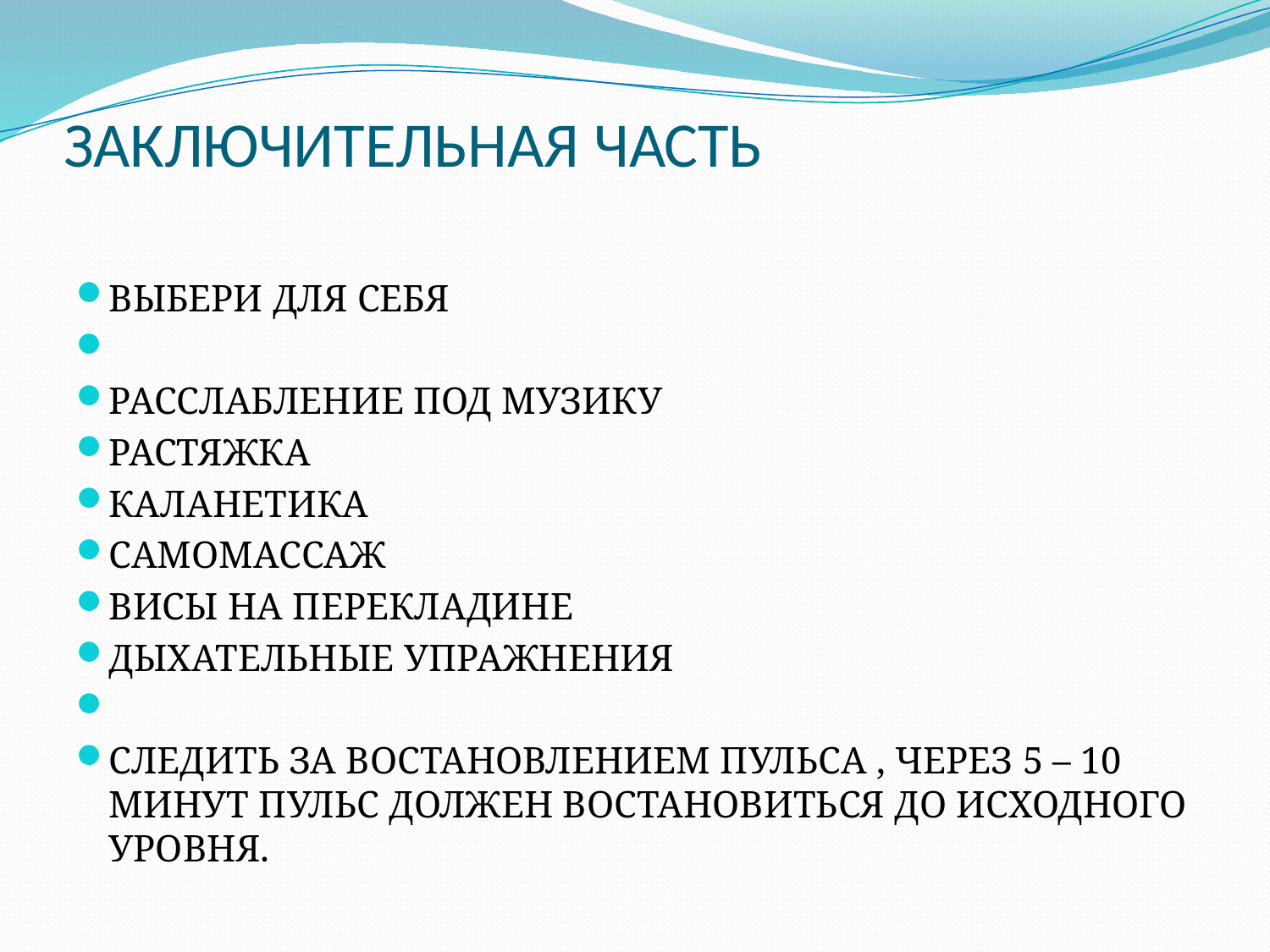

# ЗАКЛЮЧИТЕЛЬНАЯ ЧАСТЬ
ВЫБЕРИ ДЛЯ СЕБЯ

РАССЛАБЛЕНИЕ ПОД МУЗИКУ
РАСТЯЖКА
КАЛАНЕТИКА
САМОМАССАЖ
ВИСЫ НА ПЕРЕКЛАДИНЕ
ДЫХАТЕЛЬНЫЕ УПРАЖНЕНИЯ

СЛЕДИТЬ ЗА ВОСТАНОВЛЕНИЕМ ПУЛЬСА , ЧЕРЕЗ 5 – 10 МИНУТ ПУЛЬС ДОЛЖЕН ВОСТАНОВИТЬСЯ ДО ИСХОДНОГО УРОВНЯ.